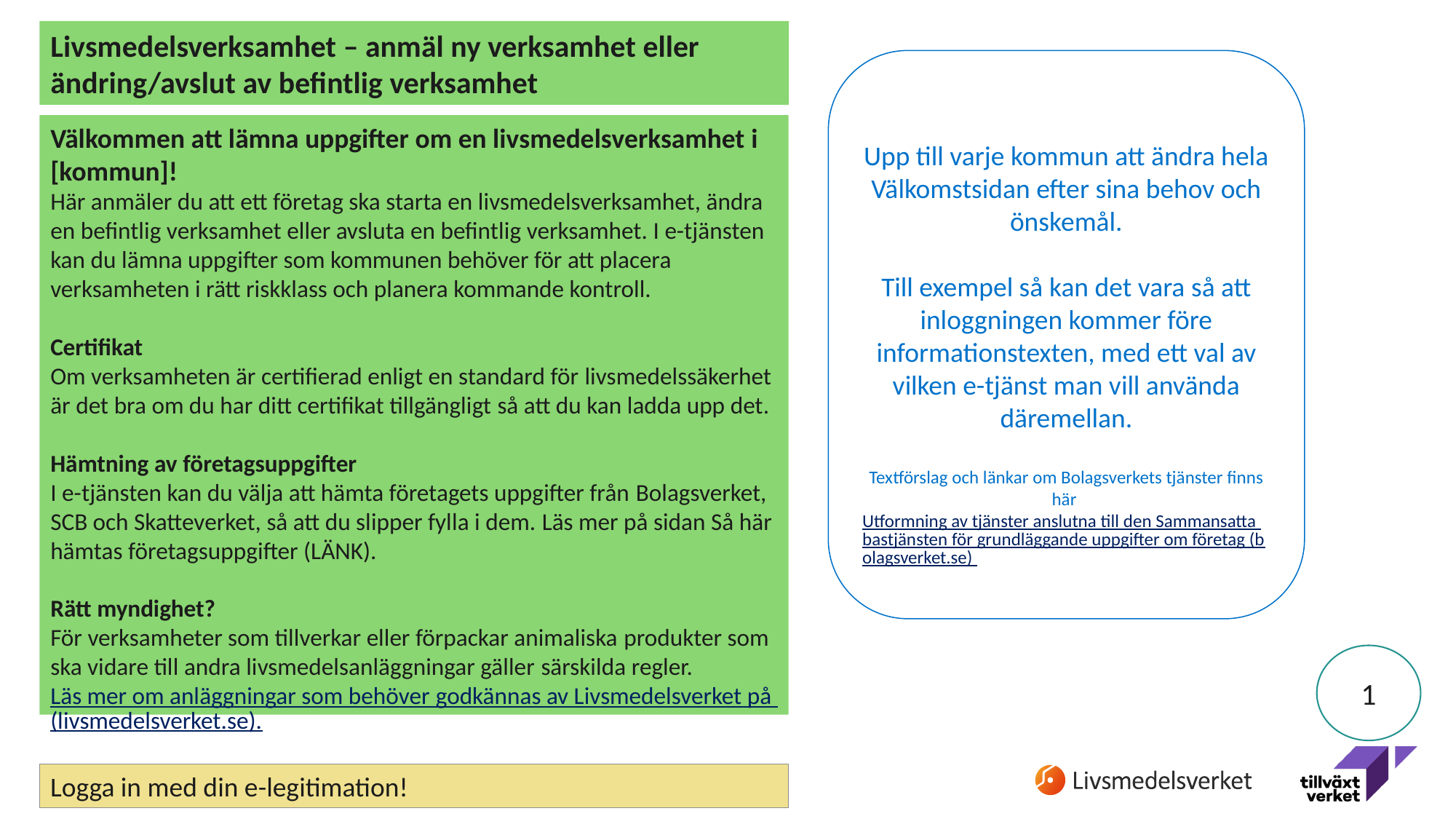

Livsmedelsverksamhet – anmäl ny verksamhet eller ändring/avslut av befintlig verksamhet
Upp till varje kommun att ändra hela Välkomstsidan efter sina behov och önskemål.

Till exempel så kan det vara så att inloggningen kommer före informationstexten, med ett val av vilken e-tjänst man vill använda däremellan.

Textförslag och länkar om Bolagsverkets tjänster finns här Utformning av tjänster anslutna till den Sammansatta bastjänsten för grundläggande uppgifter om företag (bolagsverket.se)
Välkommen att lämna uppgifter om en livsmedelsverksamhet i [kommun]!
Här anmäler du att ett företag ska starta en livsmedelsverksamhet, ändra en befintlig verksamhet eller avsluta en befintlig verksamhet. I e-tjänsten kan du lämna uppgifter som kommunen behöver för att placera verksamheten i rätt riskklass och planera kommande kontroll.
Certifikat
Om verksamheten är certifierad enligt en standard för livsmedelssäkerhet är det bra om du har ditt certifikat tillgängligt så att du kan ladda upp det.
Hämtning av företagsuppgifter
I e-tjänsten kan du välja att hämta företagets uppgifter från Bolagsverket, SCB och Skatteverket, så att du slipper fylla i dem. Läs mer på sidan Så här hämtas företagsuppgifter (LÄNK).
Rätt myndighet?
För verksamheter som tillverkar eller förpackar animaliska produkter som ska vidare till andra livsmedelsanläggningar gäller särskilda regler. Läs mer om anläggningar som behöver godkännas av Livsmedelsverket på (livsmedelsverket.se).
1
Logga in med din e-legitimation!